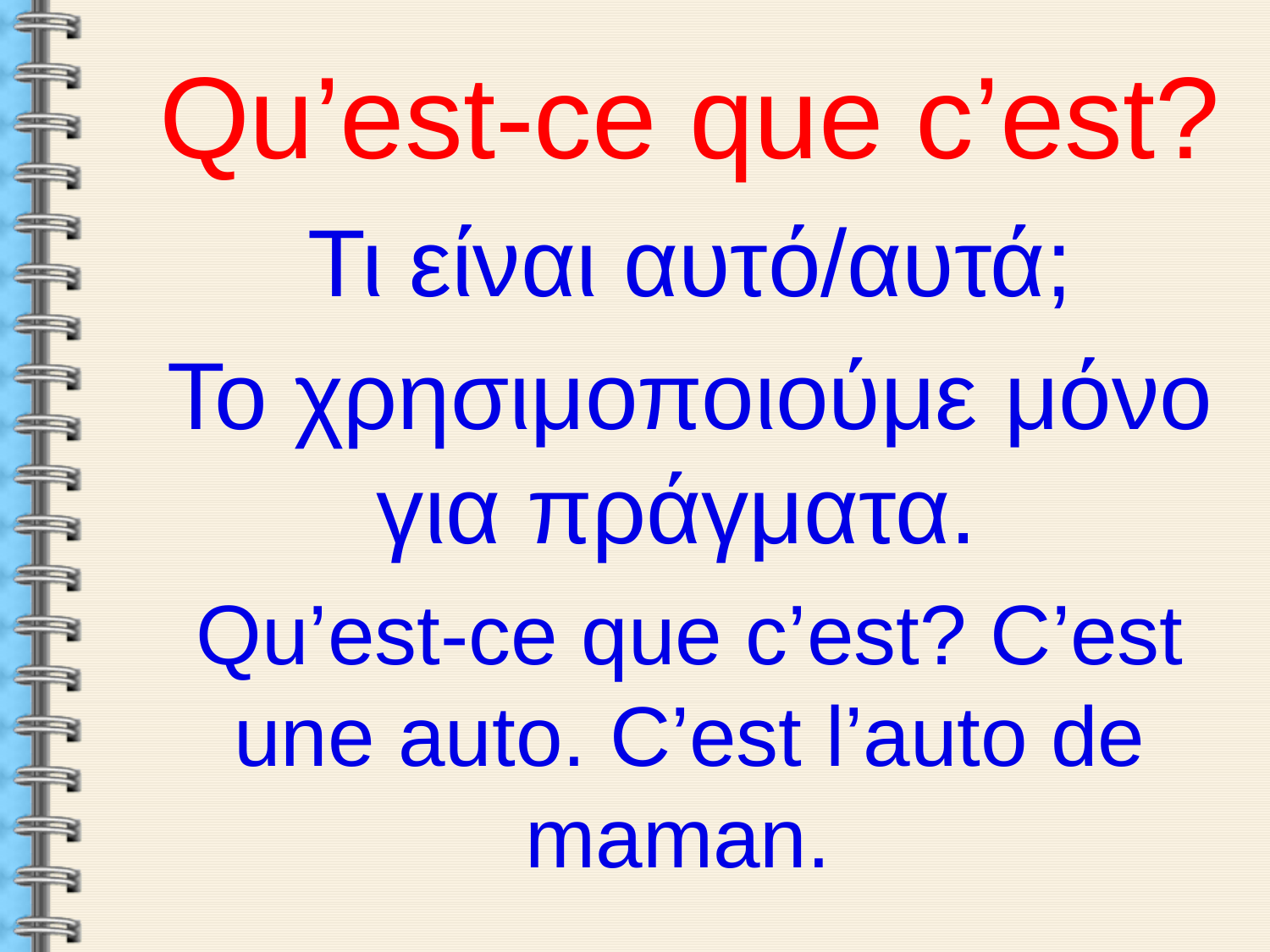

Qu’est-ce que c’est?
Τι είναι αυτό/αυτά;
Το χρησιμοποιούμε μόνο για πράγματα.
Qu’est-ce que c’est? C’est une auto. C’est l’auto de maman.